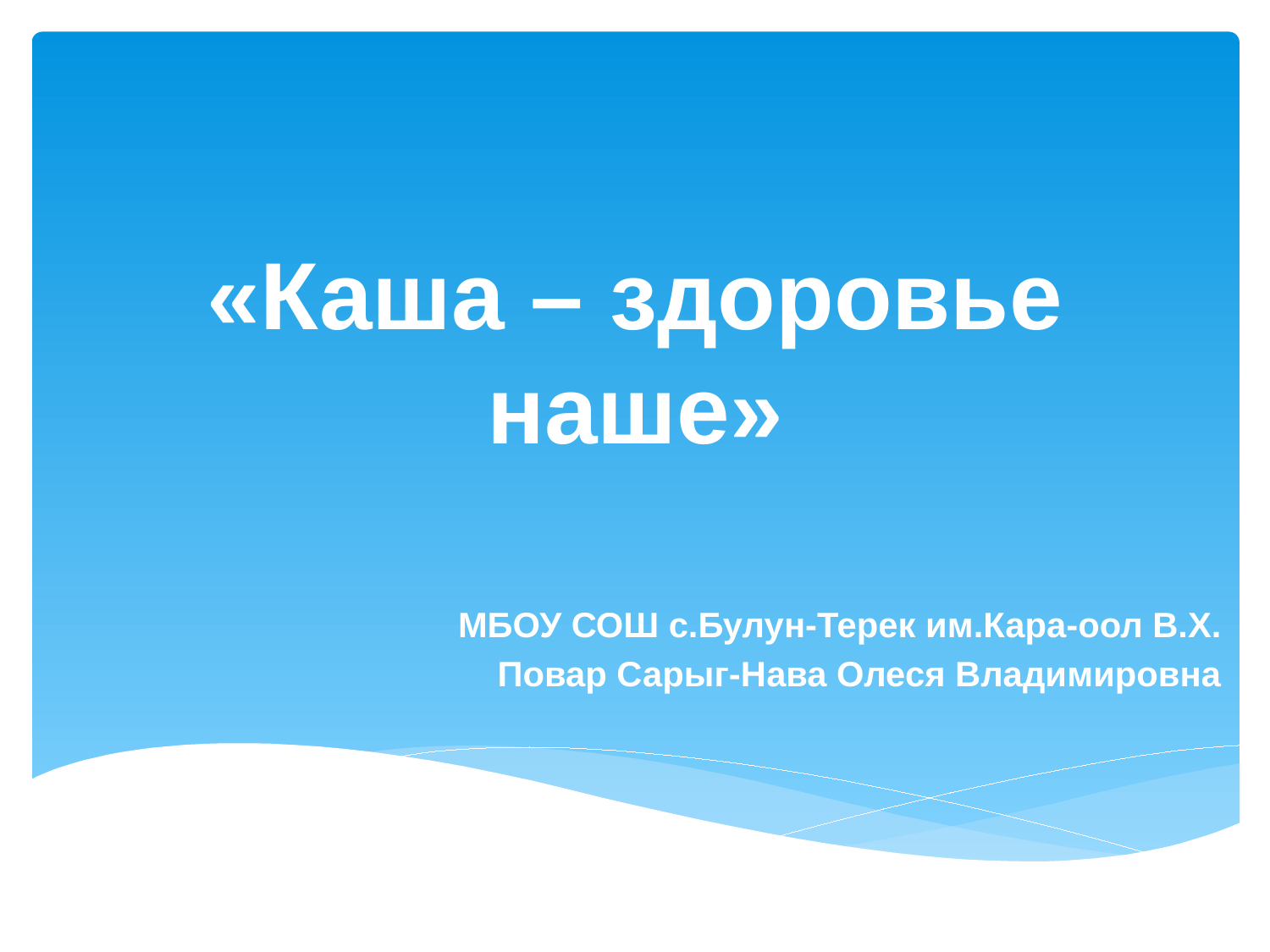

# «Каша – здоровье наше»
МБОУ СОШ с.Булун-Терек им.Кара-оол В.Х.
Повар Сарыг-Нава Олеся Владимировна